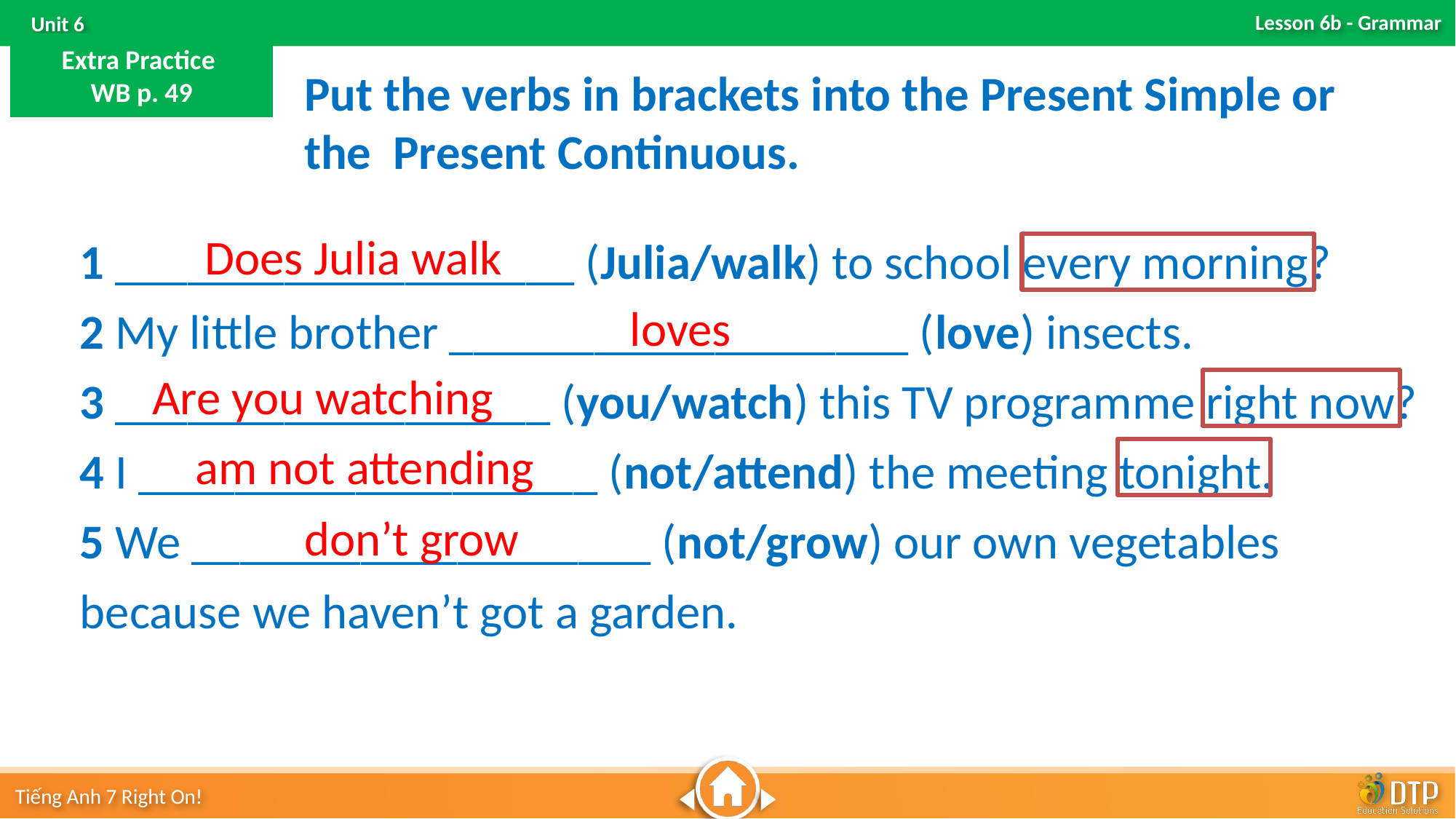

Extra Practice
WB p. 49
Put the verbs in brackets into the Present Simple or the  Present Continuous.
1 ___________________ (Julia/walk) to school every morning?
2 My little brother ___________________ (love) insects.
3 __________________ (you/watch) this TV programme right now?
4 I ___________________ (not/attend) the meeting tonight.
5 We ___________________ (not/grow) our own vegetables because we haven’t got a garden.
Does Julia walk

loves
Are you watching

am not attending

don’t grow